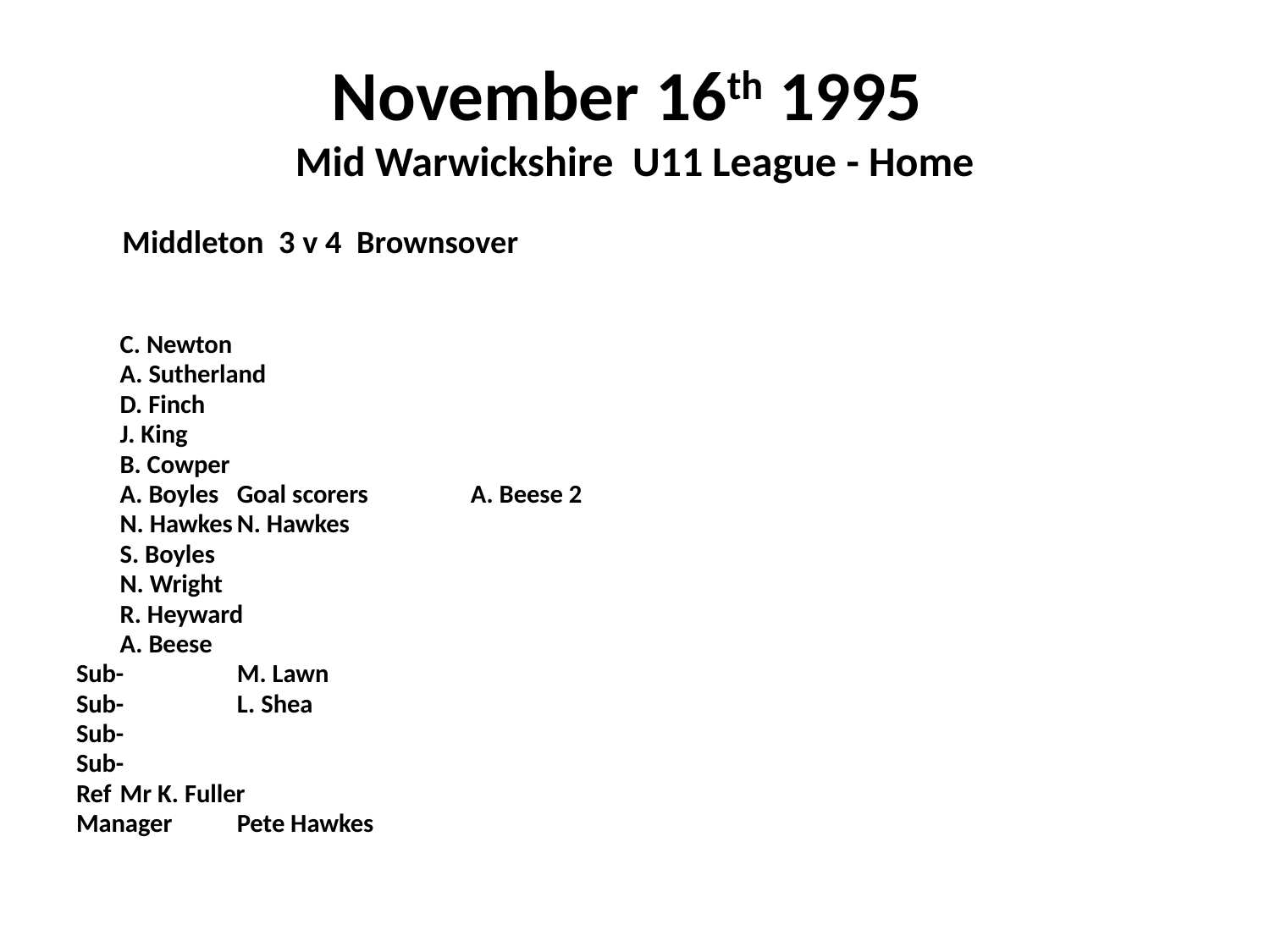

# November 16th 1995 Mid Warwickshire  U11 League - Home
      Middleton  3 v 4  Brownsover

		C. Newton
		A. Sutherland
		D. Finch
		J. King
		B. Cowper
		A. Boyles			Goal scorers	A. Beese 2
		N. Hawkes					N. Hawkes
		S. Boyles
		N. Wright
		R. Heyward
		A. Beese
Sub-	M. Lawn
Sub- 	L. Shea
Sub-
Sub-
Ref		Mr K. Fuller
Manager	Pete Hawkes